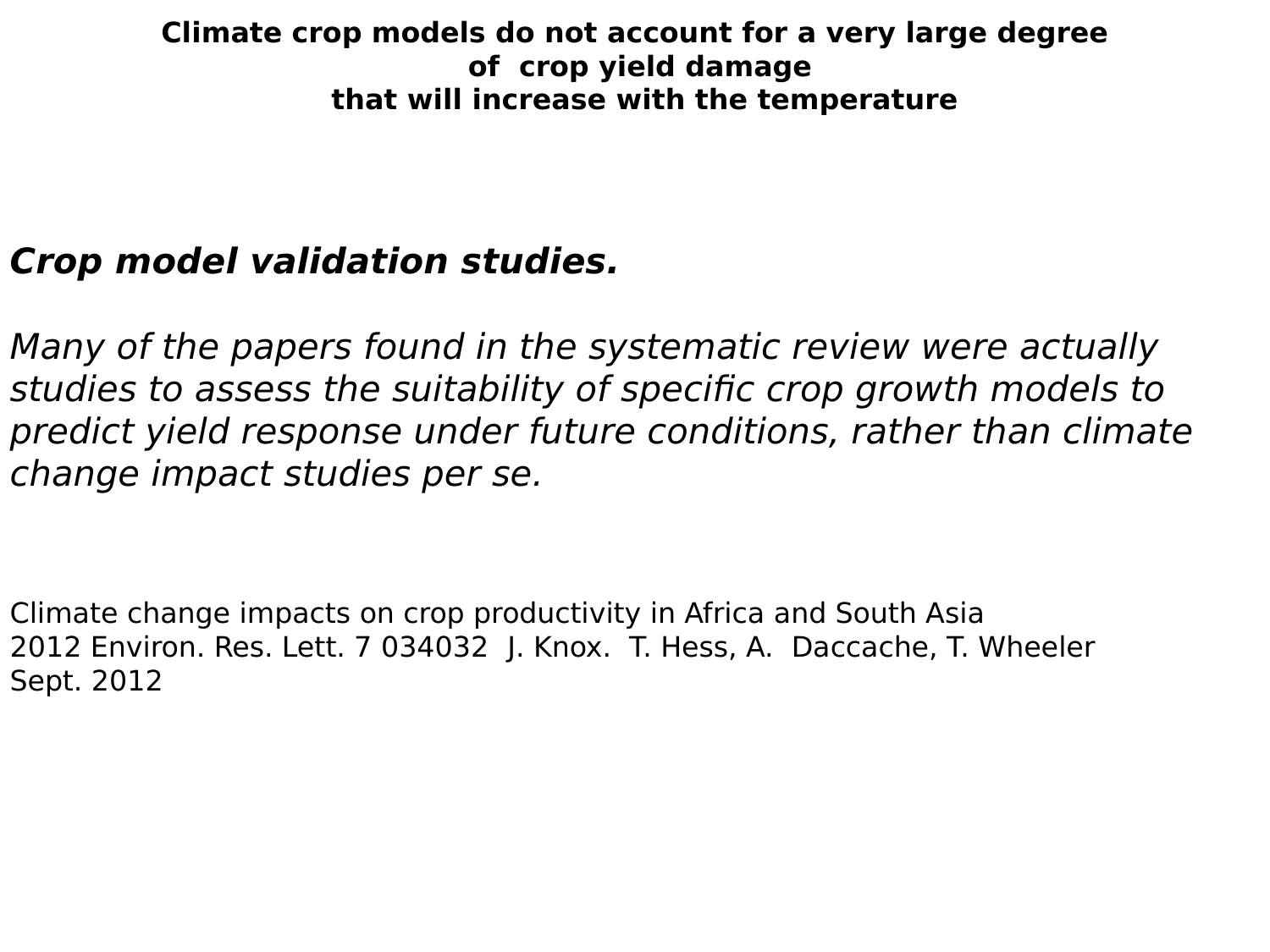

Climate crop models do not account for a very large degree
of  crop yield damage
 that will increase with the temperature
Crop model validation studies.

Many of the papers found in the systematic review were actually studies to assess the suitability of specific crop growth models to predict yield response under future conditions, rather than climate change impact studies per se.
Climate change impacts on crop productivity in Africa and South Asia
2012 Environ. Res. Lett. 7 034032  J. Knox.  T. Hess, A.  Daccache, T. Wheeler Sept. 2012